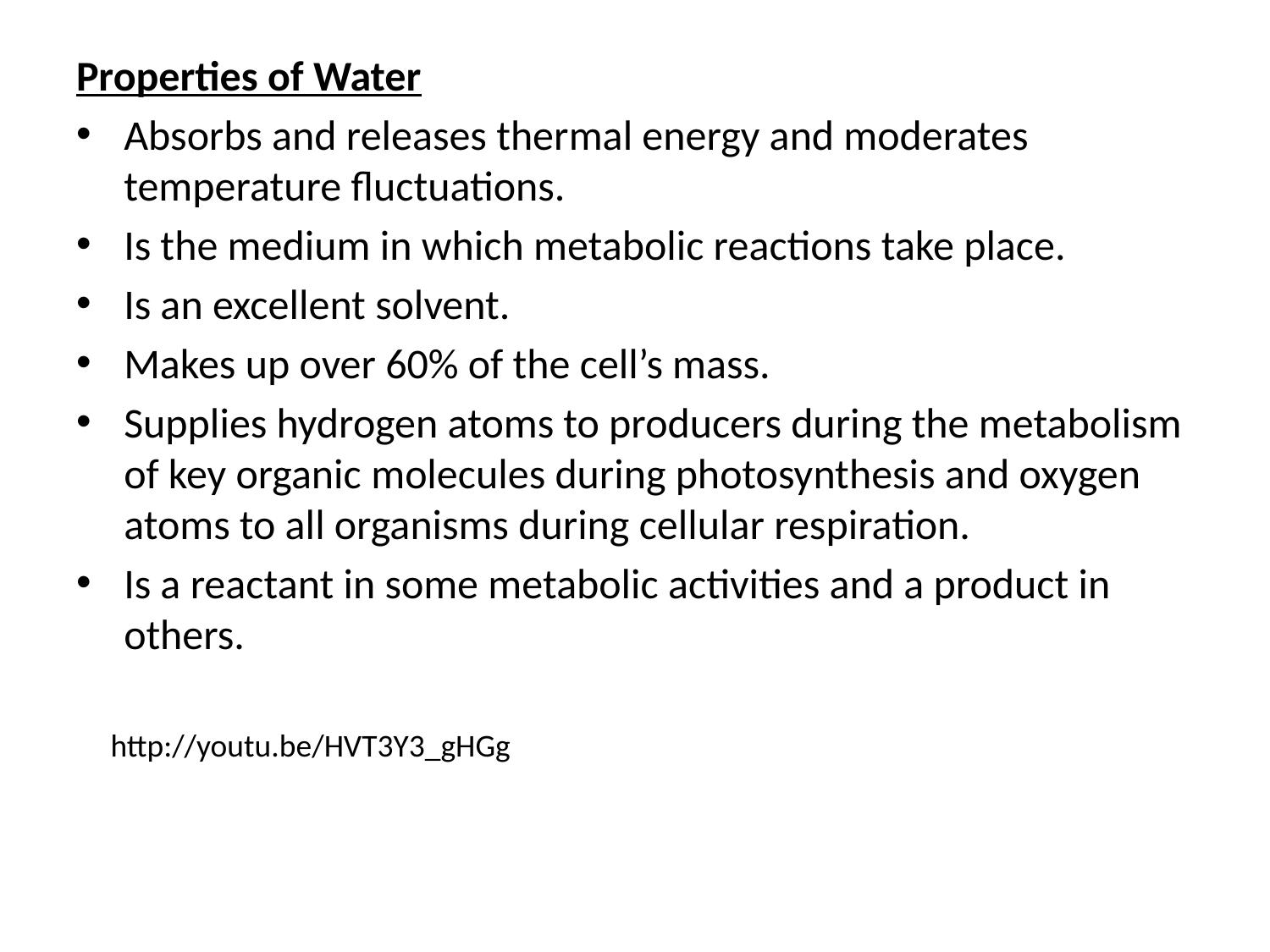

#
Properties of Water
Absorbs and releases thermal energy and moderates temperature fluctuations.
Is the medium in which metabolic reactions take place.
Is an excellent solvent.
Makes up over 60% of the cell’s mass.
Supplies hydrogen atoms to producers during the metabolism of key organic molecules during photosynthesis and oxygen atoms to all organisms during cellular respiration.
Is a reactant in some metabolic activities and a product in others.
http://youtu.be/HVT3Y3_gHGg